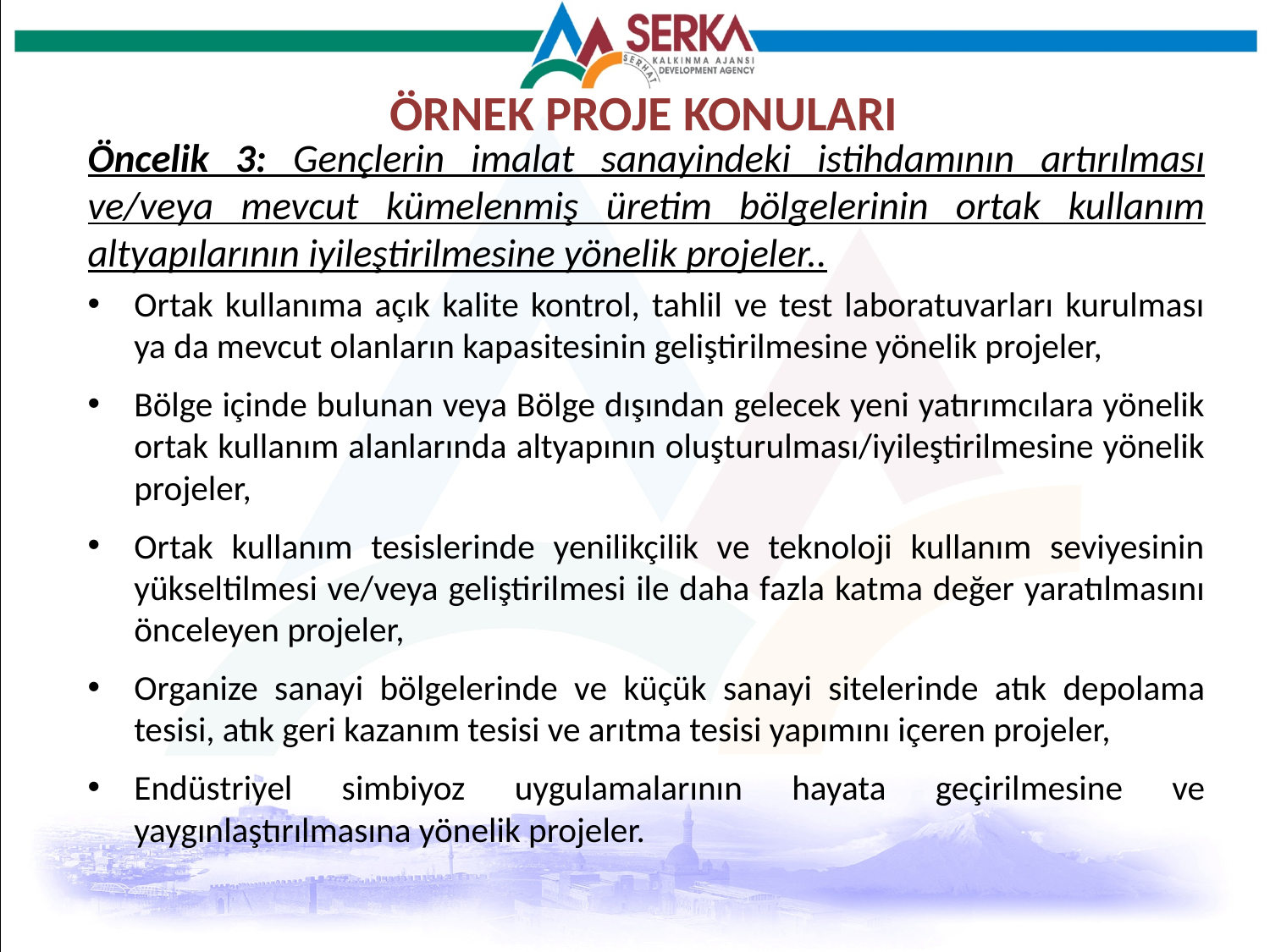

# ÖRNEK PROJE KONULARI
Öncelik 3: Gençlerin imalat sanayindeki istihdamının artırılması ve/veya mevcut kümelenmiş üretim bölgelerinin ortak kullanım altyapılarının iyileştirilmesine yönelik projeler..
Ortak kullanıma açık kalite kontrol, tahlil ve test laboratuvarları kurulması ya da mevcut olanların kapasitesinin geliştirilmesine yönelik projeler,
Bölge içinde bulunan veya Bölge dışından gelecek yeni yatırımcılara yönelik ortak kullanım alanlarında altyapının oluşturulması/iyileştirilmesine yönelik projeler,
Ortak kullanım tesislerinde yenilikçilik ve teknoloji kullanım seviyesinin yükseltilmesi ve/veya geliştirilmesi ile daha fazla katma değer yaratılmasını önceleyen projeler,
Organize sanayi bölgelerinde ve küçük sanayi sitelerinde atık depolama tesisi, atık geri kazanım tesisi ve arıtma tesisi yapımını içeren projeler,
Endüstriyel simbiyoz uygulamalarının hayata geçirilmesine ve yaygınlaştırılmasına yönelik projeler.